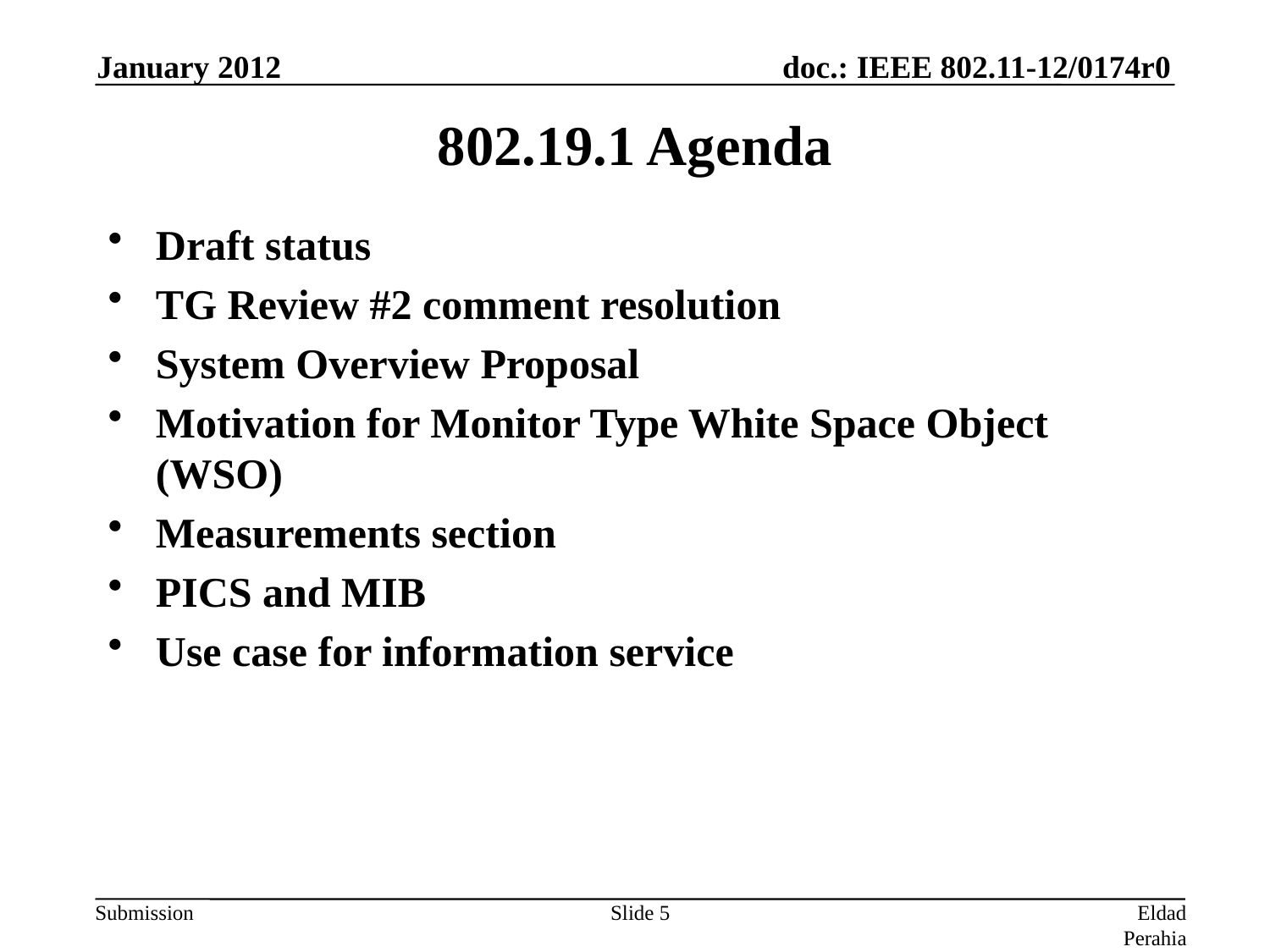

January 2012
# 802.19.1 Agenda
Draft status
TG Review #2 comment resolution
System Overview Proposal
Motivation for Monitor Type White Space Object (WSO)
Measurements section
PICS and MIB
Use case for information service

Slide 5
Eldad Perahia (Intel)